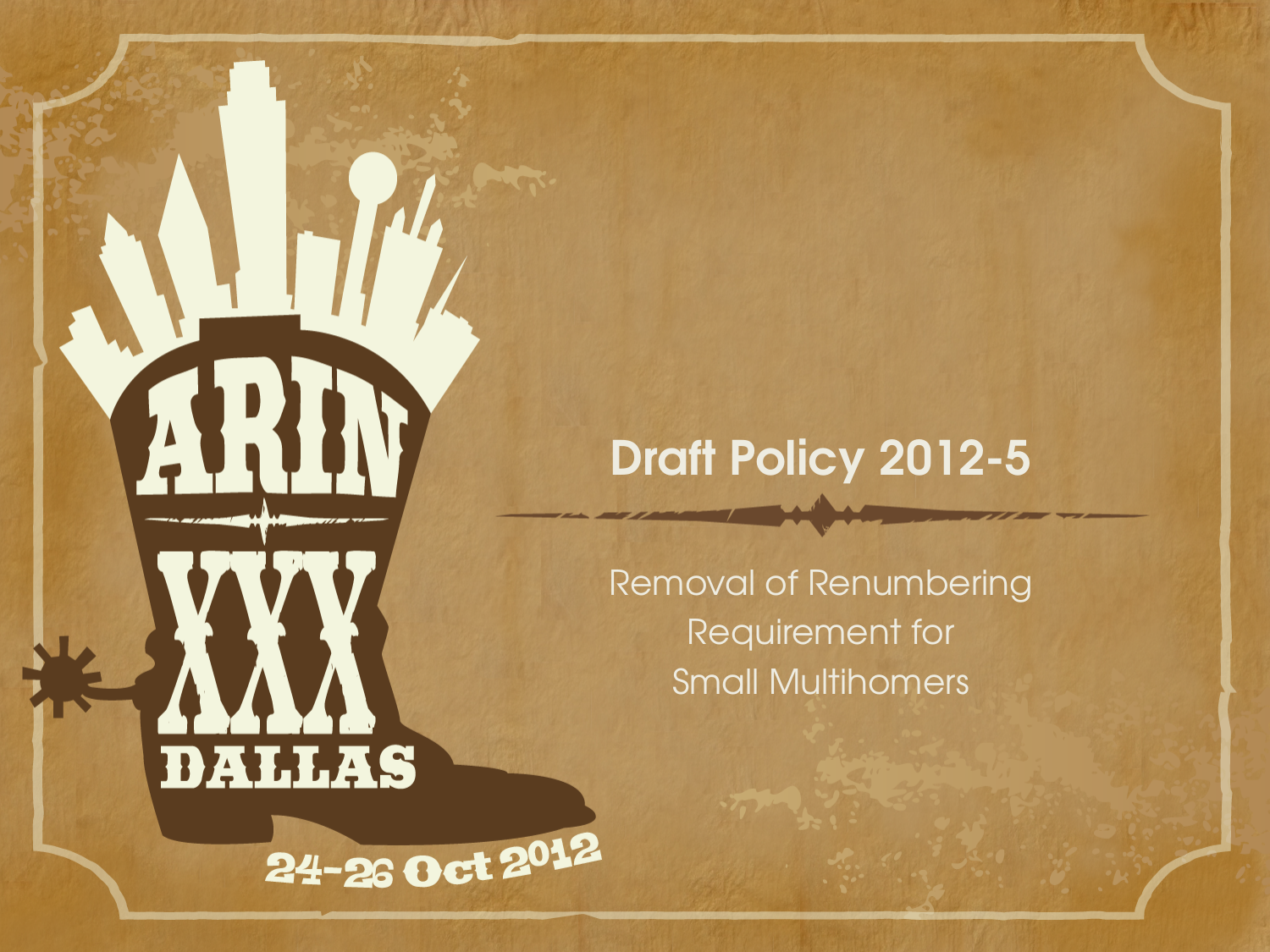

# Draft Policy 2012-5 Removal of Renumbering Requirement for Small Multihomers